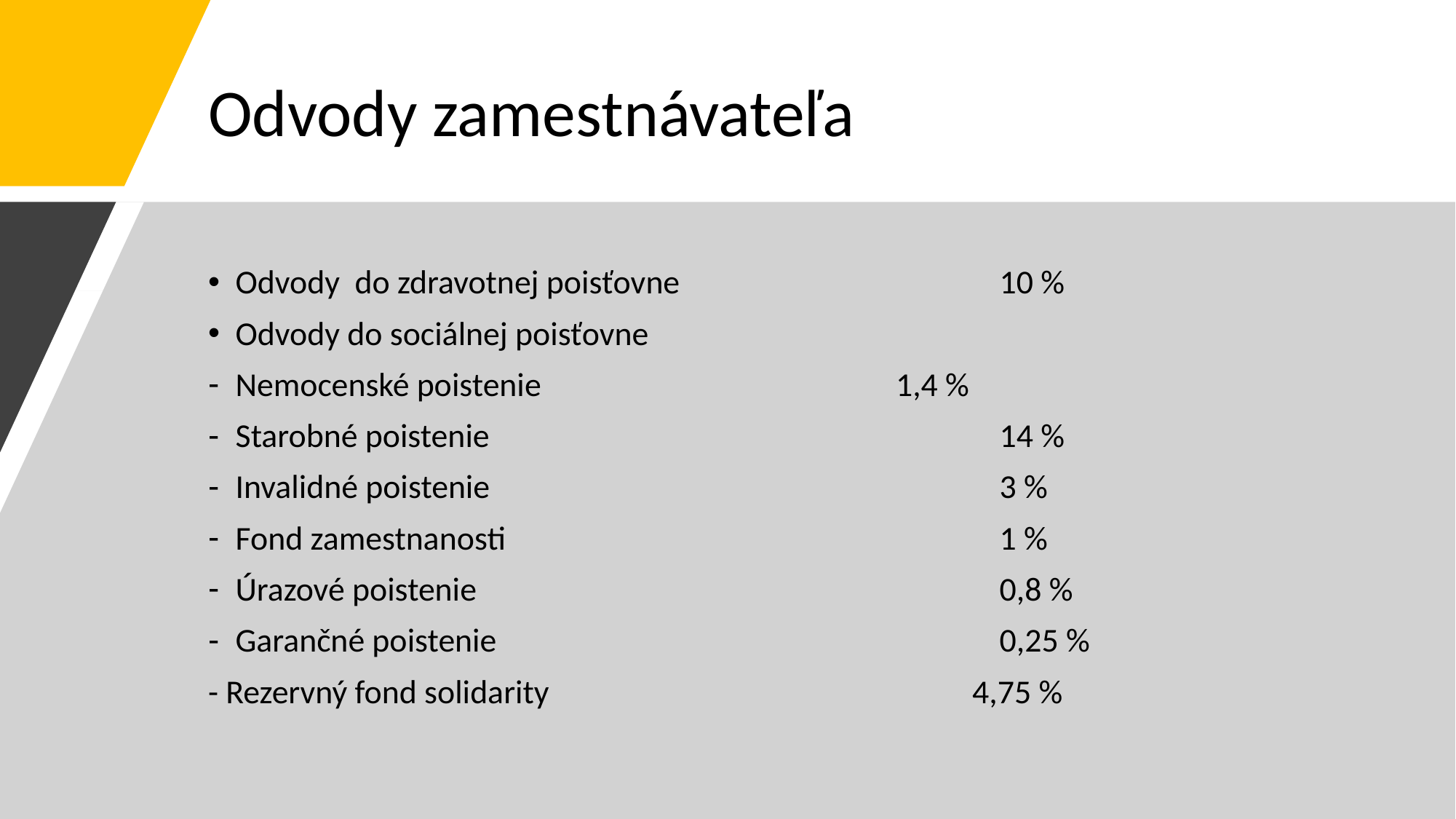

# Odvody zamestnávateľa

Odvody  do zdravotnej poisťovne        	               	10 %
Odvody do sociálnej poisťovne
Nemocenské poistenie		                              1,4 %
Starobné poistenie					14 %
Invalidné poistenie					3 %
Fond zamestnanosti					1 %
Úrazové poistenie					0,8 %
Garančné poistenie					0,25 %
- Rezervný fond solidarity				4,75 %